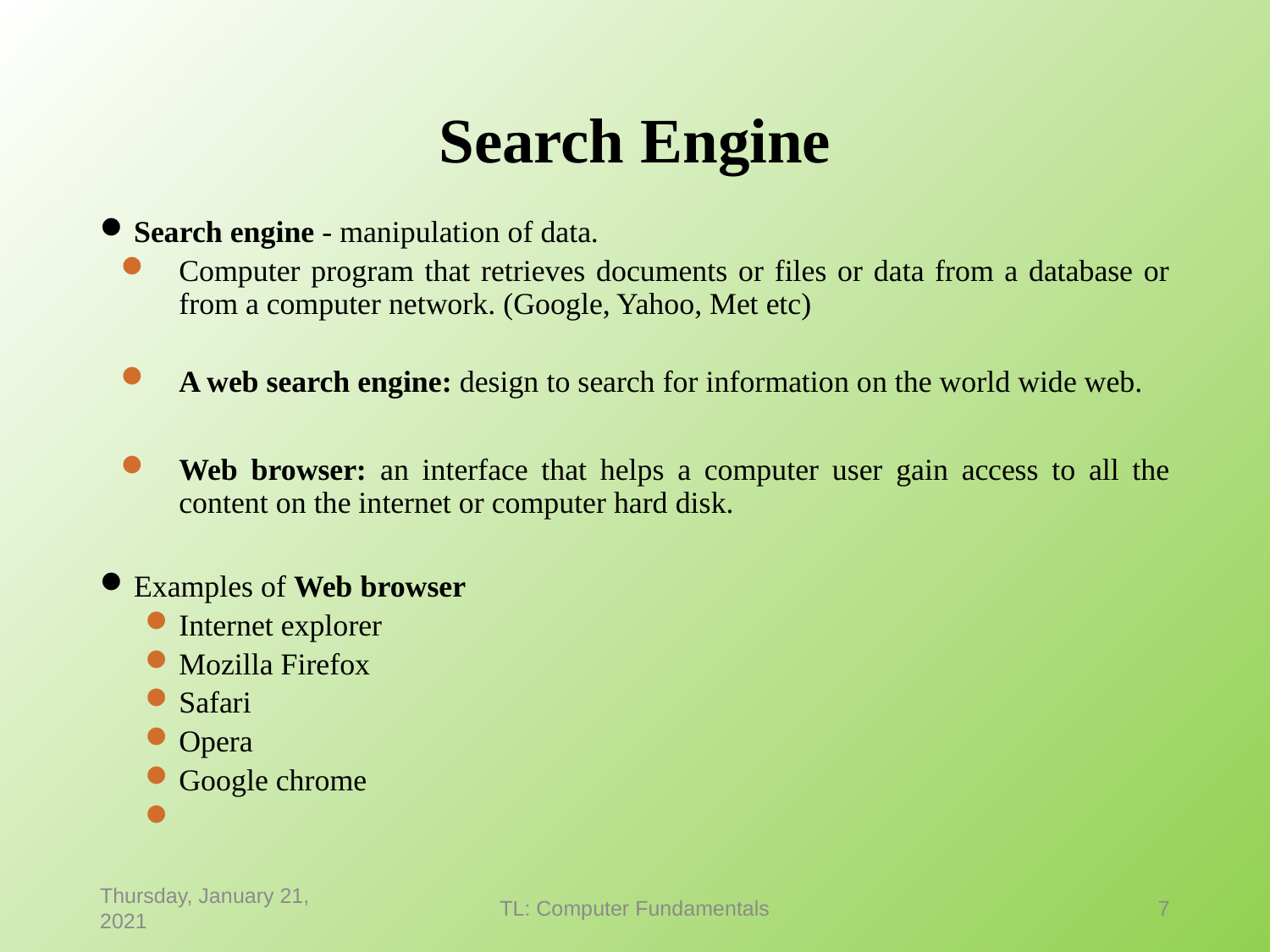

# Search Engine
Search engine - manipulation of data.
Computer program that retrieves documents or files or data from a database or from a computer network. (Google, Yahoo, Met etc)

A web search engine: design to search for information on the world wide web.

Web browser: an interface that helps a computer user gain access to all the content on the internet or computer hard disk.

Examples of Web browser
Internet explorer
Mozilla Firefox
Safari
Opera
Google chrome

Thursday, January 21, 2021
TL: Computer Fundamentals
7